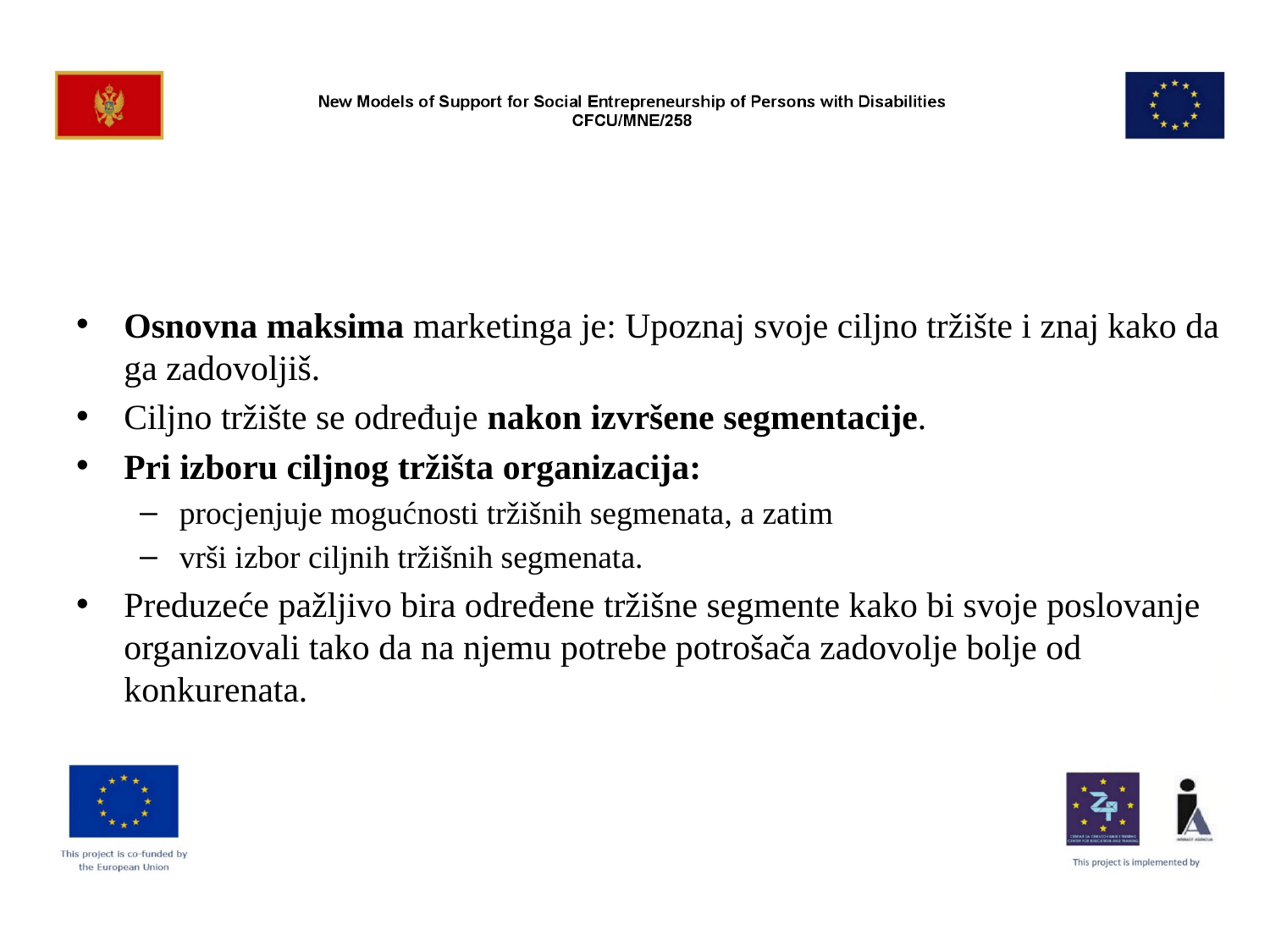

#
Osnovna maksima marketinga je: Upoznaj svoje ciljno tržište i znaj kako da ga zadovoljiš.
Ciljno tržište se određuje nakon izvršene segmentacije.
Pri izboru ciljnog tržišta organizacija:
procjenjuje mogućnosti tržišnih segmenata, a zatim
vrši izbor ciljnih tržišnih segmenata.
Preduzeće pažljivo bira određene tržišne segmente kako bi svoje poslovanje organizovali tako da na njemu potrebe potrošača zadovolje bolje od konkurenata.